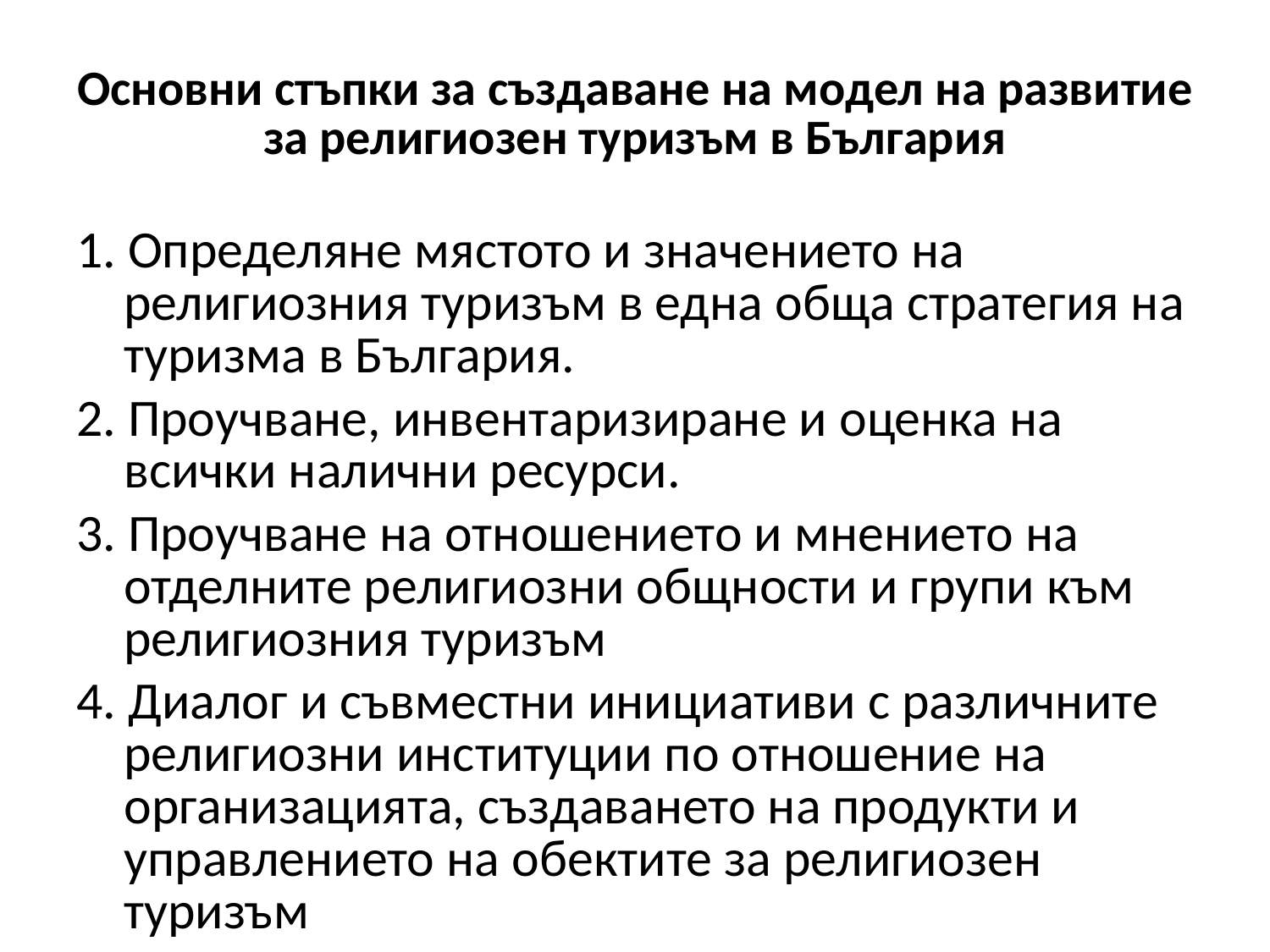

# Основни стъпки за създаване на модел на развитие за религиозен туризъм в България
1. Определяне мястото и значението на религиозния туризъм в една обща стратегия на туризма в България.
2. Проучване, инвентаризиране и оценка на всички налични ресурси.
3. Проучване на отношението и мнението на отделните религиозни общности и групи към религиозния туризъм
4. Диалог и съвместни инициативи с различните религиозни институции по отношение на организацията, създаването на продукти и управлението на обектите за религиозен туризъм